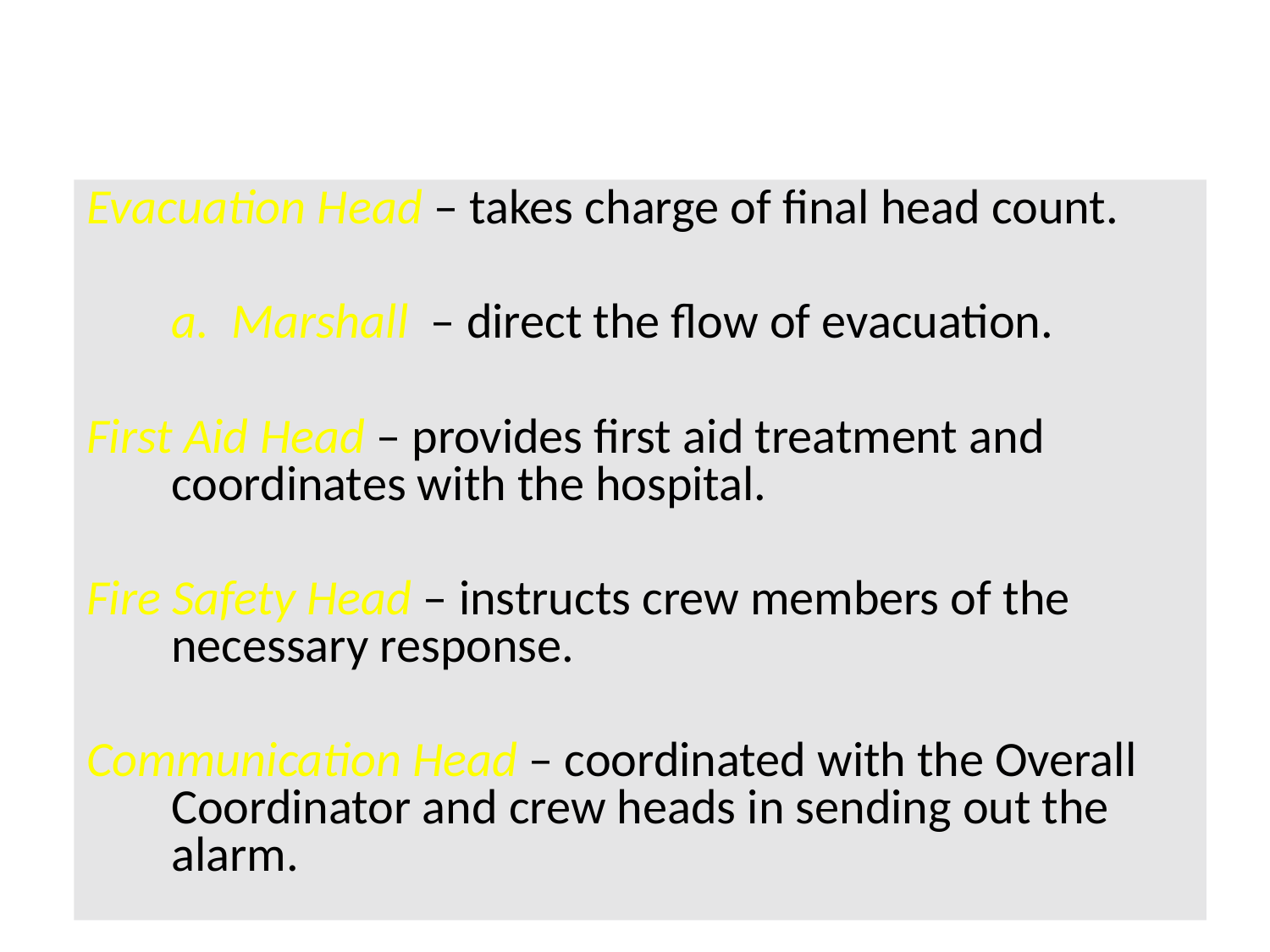

Evacuation Head – takes charge of final head count.

	a.  Marshall  – direct the flow of evacuation.

First Aid Head – provides first aid treatment and coordinates with the hospital.

Fire Safety Head – instructs crew members of the necessary response.

Communication Head – coordinated with the Overall Coordinator and crew heads in sending out the alarm.